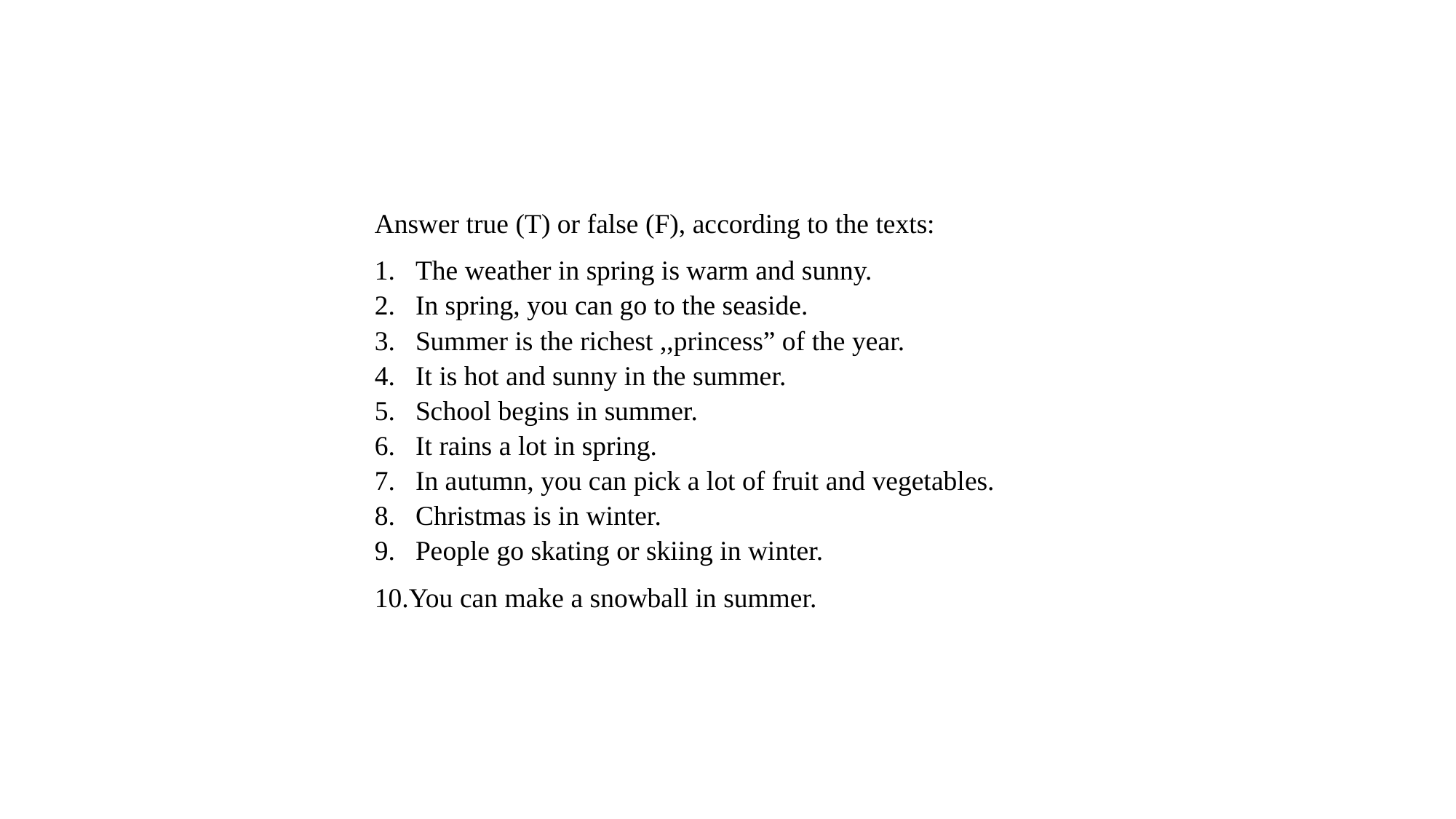

Answer true (T) or false (F), according to the texts:
The weather in spring is warm and sunny.
In spring, you can go to the seaside.
Summer is the richest ,,princess” of the year.
It is hot and sunny in the summer.
School begins in summer.
It rains a lot in spring.
In autumn, you can pick a lot of fruit and vegetables.
Christmas is in winter.
People go skating or skiing in winter.
10.You can make a snowball in summer.